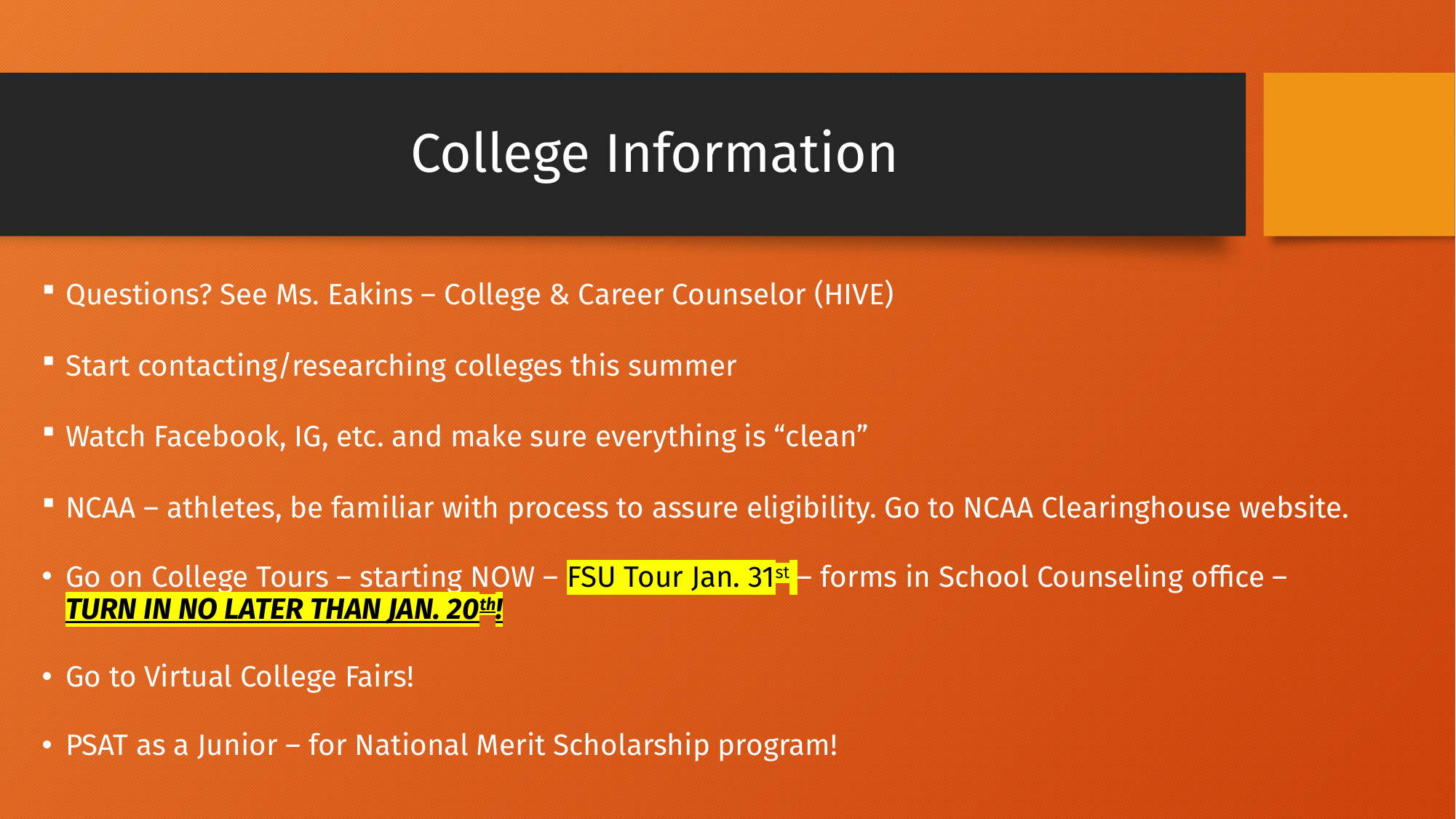

# College Information

Questions? See Ms. Eakins – College & Career Counselor (HIVE)

Start contacting/researching colleges this summer

Watch Facebook, IG, etc. and make sure everything is “clean”

NCAA – athletes, be familiar with process to assure eligibility. Go to NCAA Clearinghouse website.

Go on College Tours – starting NOW – FSU Tour Jan. 31st – forms in School Counseling office – TURN IN NO LATER THAN JAN. 20th!

Go to Virtual College Fairs!

PSAT as a Junior – for National Merit Scholarship program!